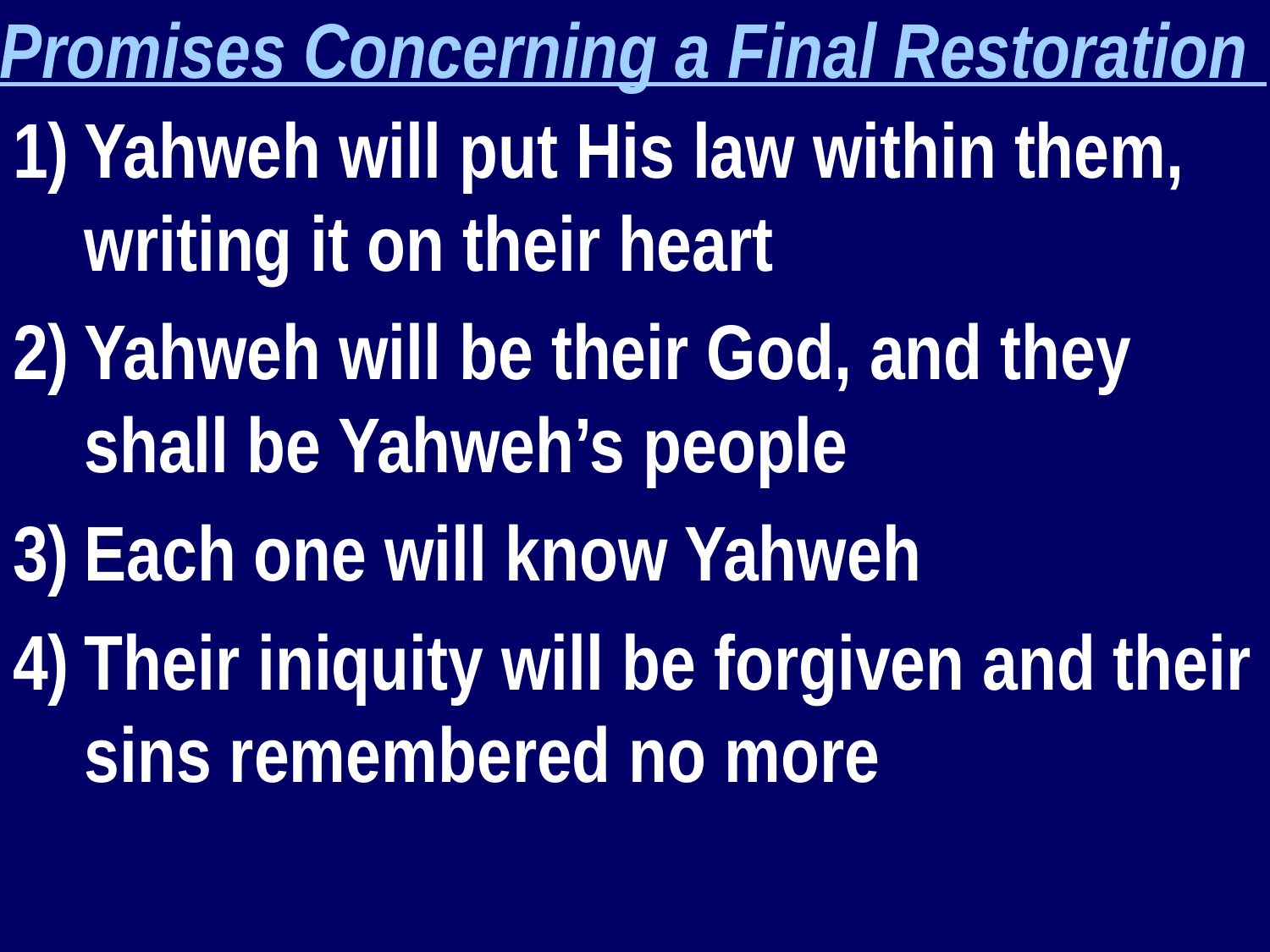

Promises Concerning a Final Restoration
Yahweh will put His law within them, writing it on their heart
Yahweh will be their God, and they shall be Yahweh’s people
Each one will know Yahweh
Their iniquity will be forgiven and their sins remembered no more